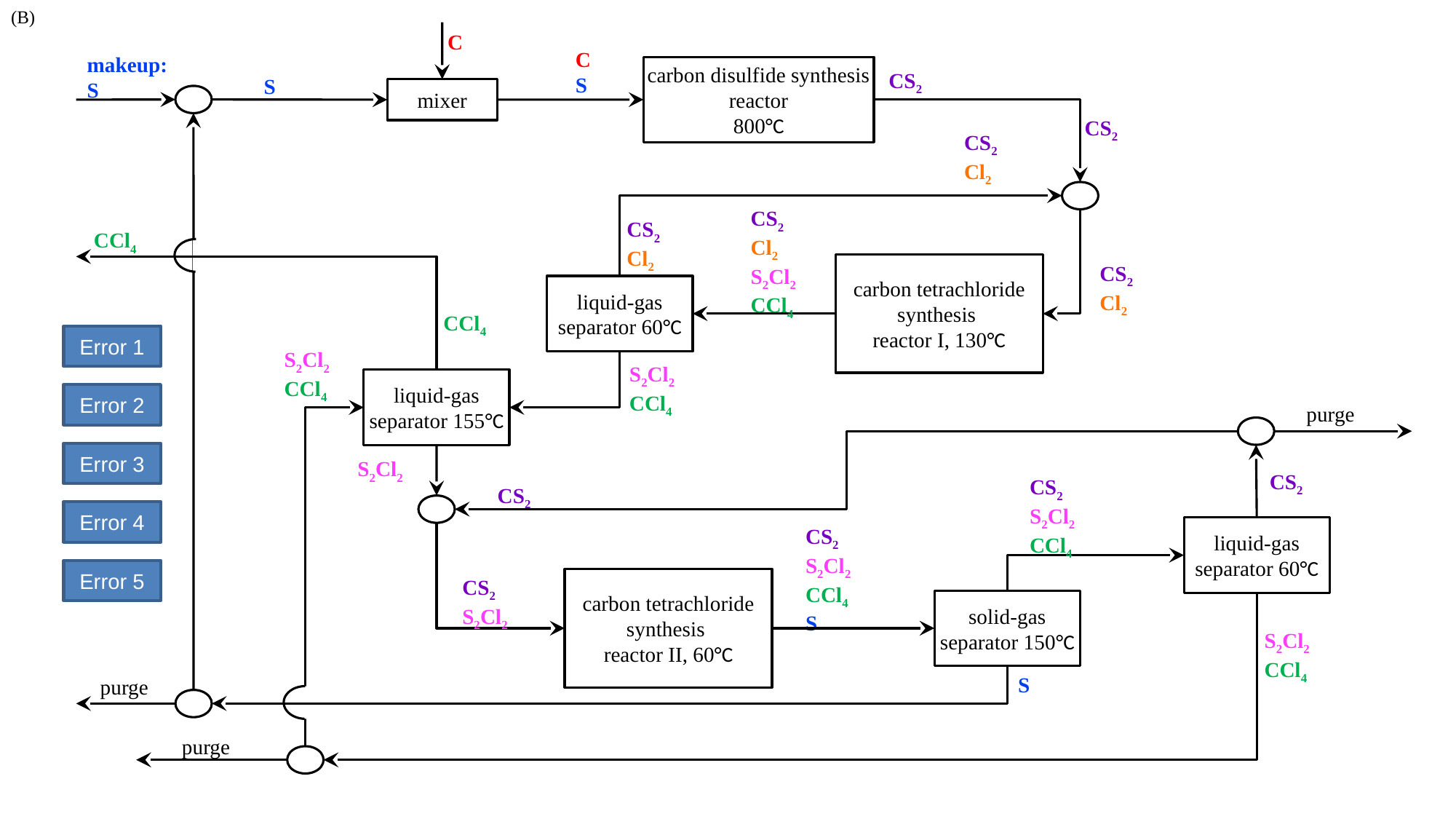

Error 1

Error 2
Error 3
Error 4
Error 5